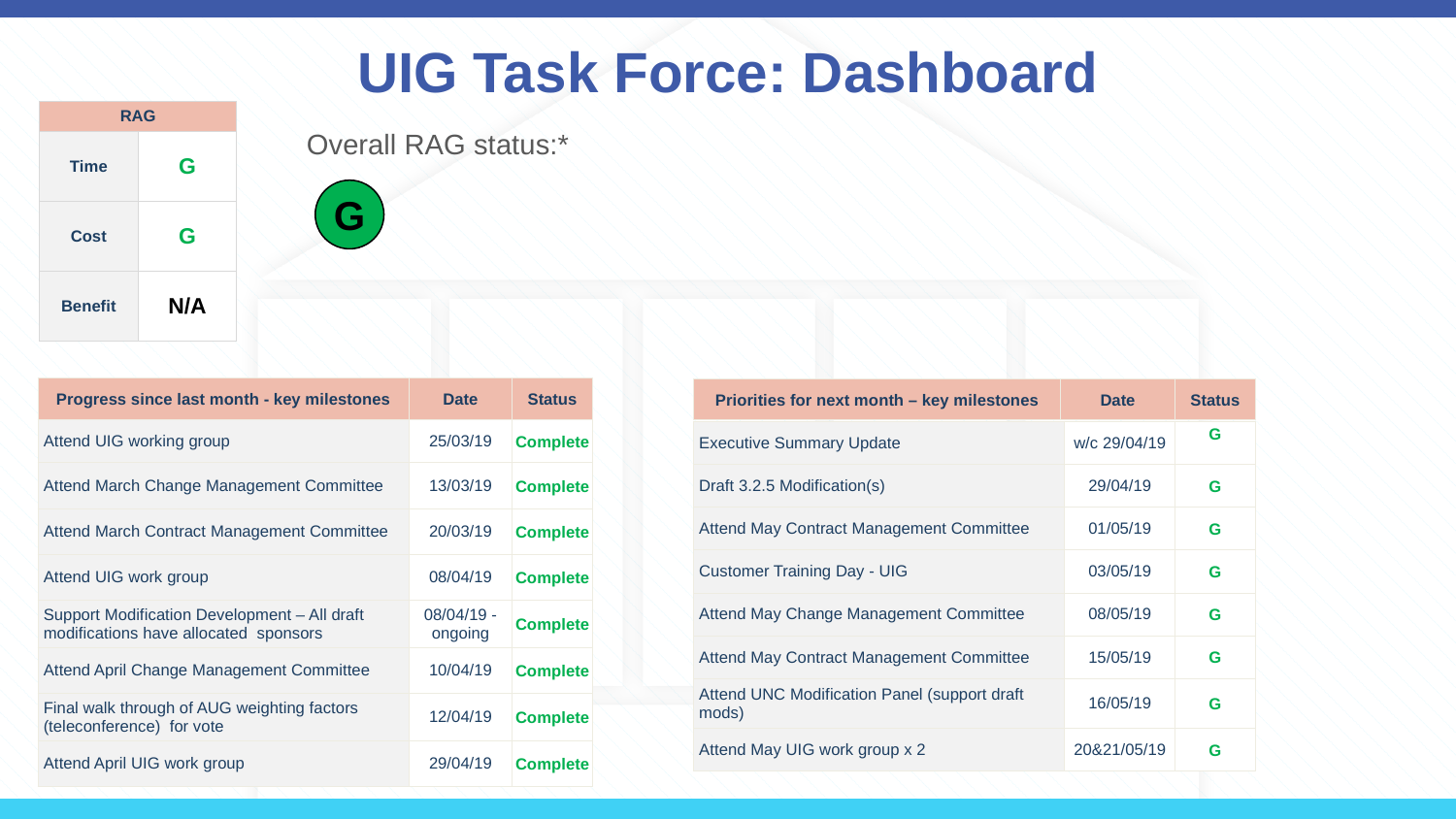

# UIG Task Force: Dashboard
| RAG |  |
| --- | --- |
| Time | G |
| Cost | G |
| Benefit | N/A |
Overall RAG status:*
G
| Progress since last month - key milestones | Date | Status |
| --- | --- | --- |
| Attend UIG working group | 25/03/19 | Complete |
| Attend March Change Management Committee | 13/03/19 | Complete |
| Attend March Contract Management Committee | 20/03/19 | Complete |
| Attend UIG work group | 08/04/19 | Complete |
| Support Modification Development – All draft modifications have allocated sponsors | 08/04/19 - ongoing | Complete |
| Attend April Change Management Committee | 10/04/19 | Complete |
| Final walk through of AUG weighting factors (teleconference) for vote | 12/04/19 | Complete |
| Attend April UIG work group | 29/04/19 | Complete |
| Priorities for next month – key milestones | Date | Status |
| --- | --- | --- |
| Executive Summary Update | w/c 29/04/19 | G |
| --- | --- | --- |
| Draft 3.2.5 Modification(s) | 29/04/19 | G |
| Attend May Contract Management Committee | 01/05/19 | G |
| Customer Training Day - UIG | 03/05/19 | G |
| Attend May Change Management Committee | 08/05/19 | G |
| Attend May Contract Management Committee | 15/05/19 | G |
| Attend UNC Modification Panel (support draft mods) | 16/05/19 | G |
| Attend May UIG work group x 2 | 20&21/05/19 | G |